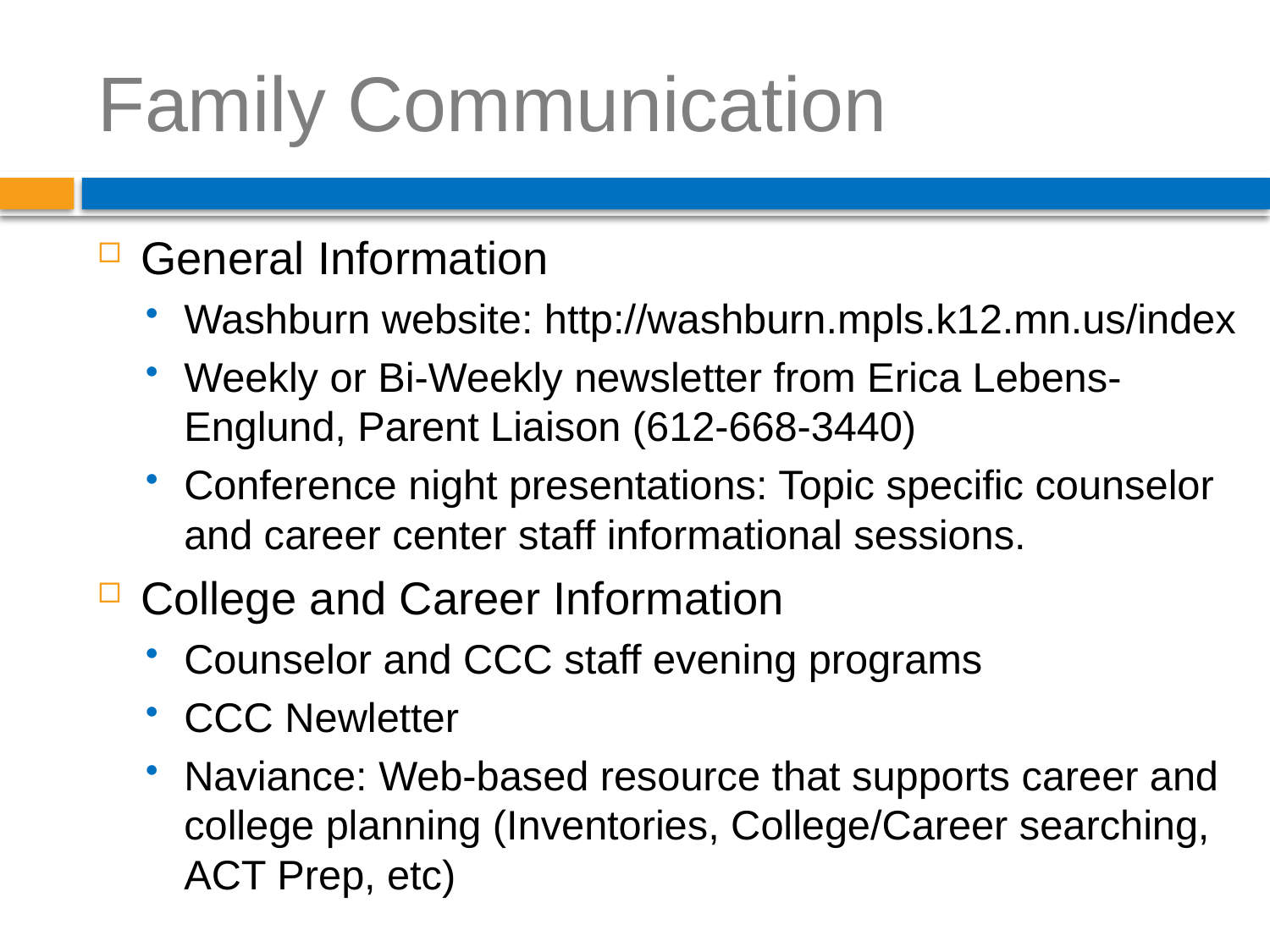

# Family Communication
General Information
Washburn website: http://washburn.mpls.k12.mn.us/index
Weekly or Bi-Weekly newsletter from Erica Lebens-Englund, Parent Liaison (612-668-3440)
Conference night presentations: Topic specific counselor and career center staff informational sessions.
College and Career Information
Counselor and CCC staff evening programs
CCC Newletter
Naviance: Web-based resource that supports career and college planning (Inventories, College/Career searching, ACT Prep, etc)